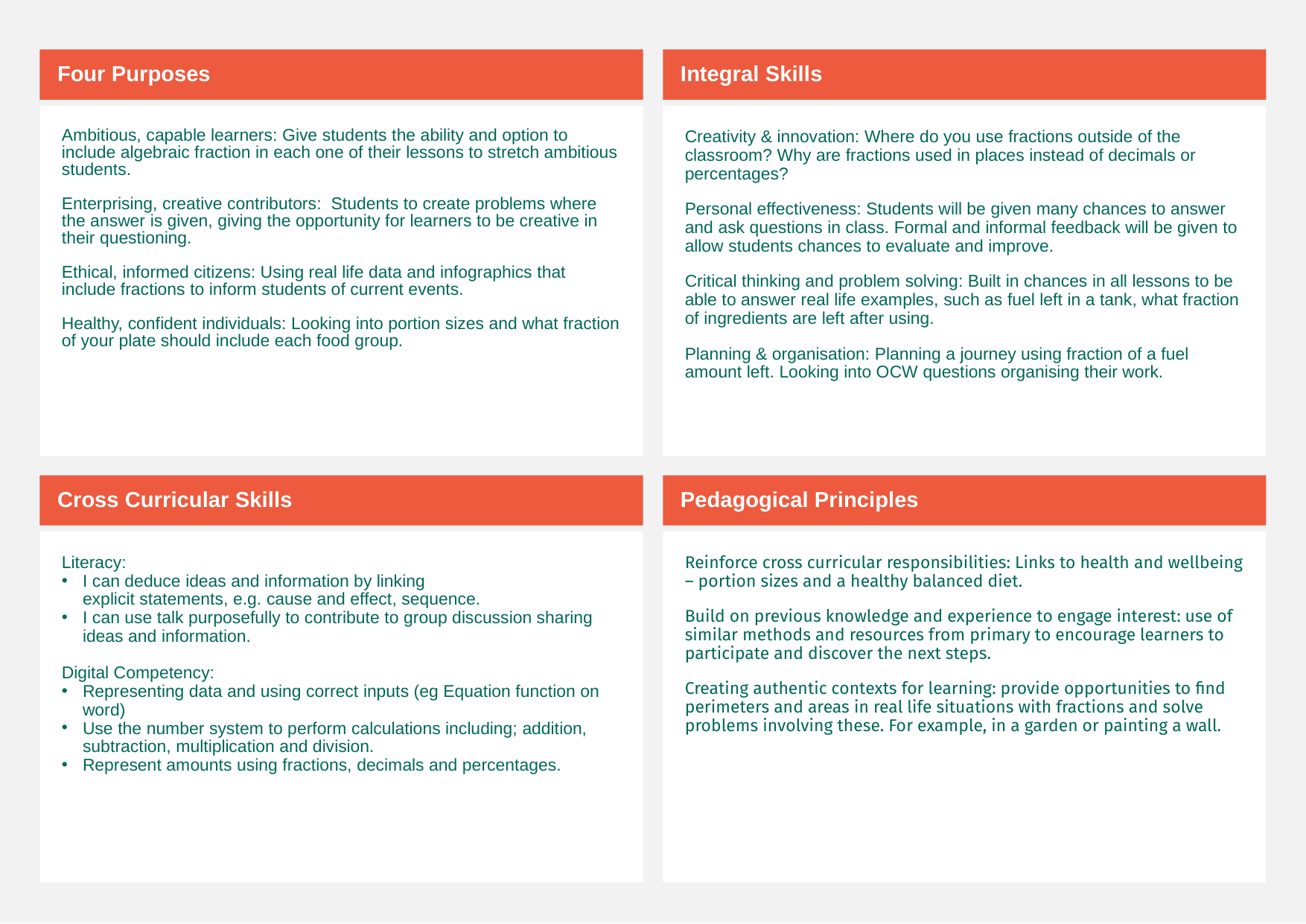

Four Purposes
Integral Skills
Ambitious, capable learners: Give students the ability and option to include algebraic fraction in each one of their lessons to stretch ambitious students.
Enterprising, creative contributors:  Students to create problems where the answer is given, giving the opportunity for learners to be creative in their questioning.
Ethical, informed citizens: Using real life data and infographics that include fractions to inform students of current events.
Healthy, confident individuals: Looking into portion sizes and what fraction of your plate should include each food group.

Creativity & innovation: Where do you use fractions outside of the classroom? Why are fractions used in places instead of decimals or percentages?
Personal effectiveness: Students will be given many chances to answer and ask questions in class. Formal and informal feedback will be given to allow students chances to evaluate and improve.
Critical thinking and problem solving: Built in chances in all lessons to be able to answer real life examples, such as fuel left in a tank, what fraction of ingredients are left after using.
Planning & organisation: Planning a journey using fraction of a fuel amount left. Looking into OCW questions organising their work.

Cross Curricular Skills
Pedagogical Principles
Literacy:
I can deduce ideas and information by linking explicit statements, e.g. cause and effect, sequence. ​
I can use talk purposefully to contribute to group discussion sharing ideas and information.​

Digital Competency:
Representing data and using correct inputs (eg Equation function on word)
Use the number system to perform calculations including; addition, subtraction, multiplication and division.
Represent amounts using fractions, decimals and percentages.

Reinforce cross curricular responsibilities: Links to health and wellbeing – portion sizes and a healthy balanced diet.
Build on previous knowledge and experience to engage interest: use of similar methods and resources from primary to encourage learners to participate and discover the next steps. ​
Creating authentic contexts for learning: provide opportunities to find perimeters and areas in real life situations with fractions and solve problems involving these. For example, in a garden or painting a wall.